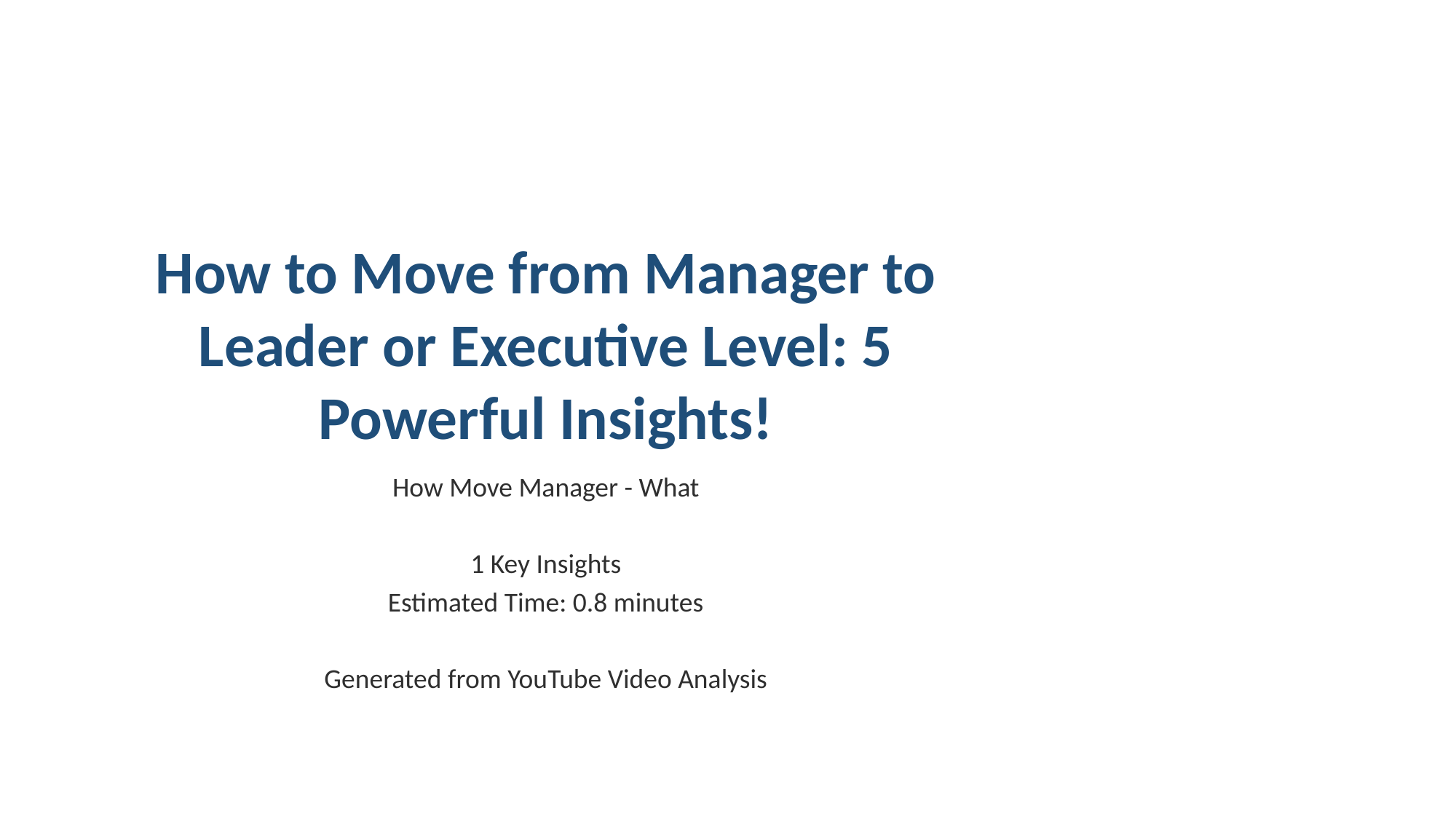

# How to Move from Manager to Leader or Executive Level: 5 Powerful Insights!
How Move Manager - What

1 Key Insights
Estimated Time: 0.8 minutes

Generated from YouTube Video Analysis